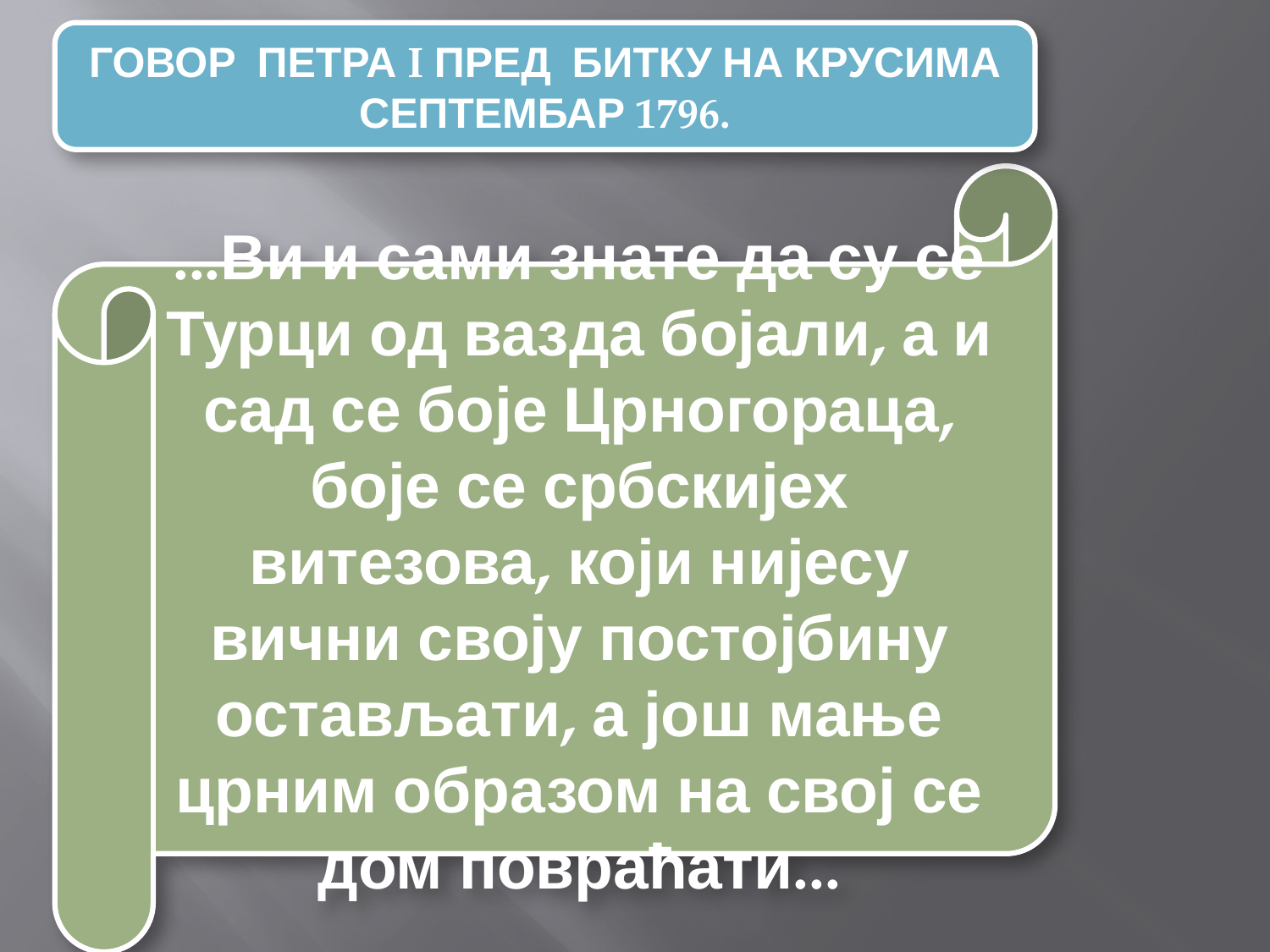

ГОВОР  ПЕТРА I ПРЕД  БИТКУ НА КРУСИМА
СЕПТЕМБАР 1796.
...Ви и сами знате да су се Турци од вазда бојали, а и сад се боје Црногораца, боје се србскијех витезова, који нијесу вични своју постојбину остављати, а још мање црним образом на свој се дом повраћати...